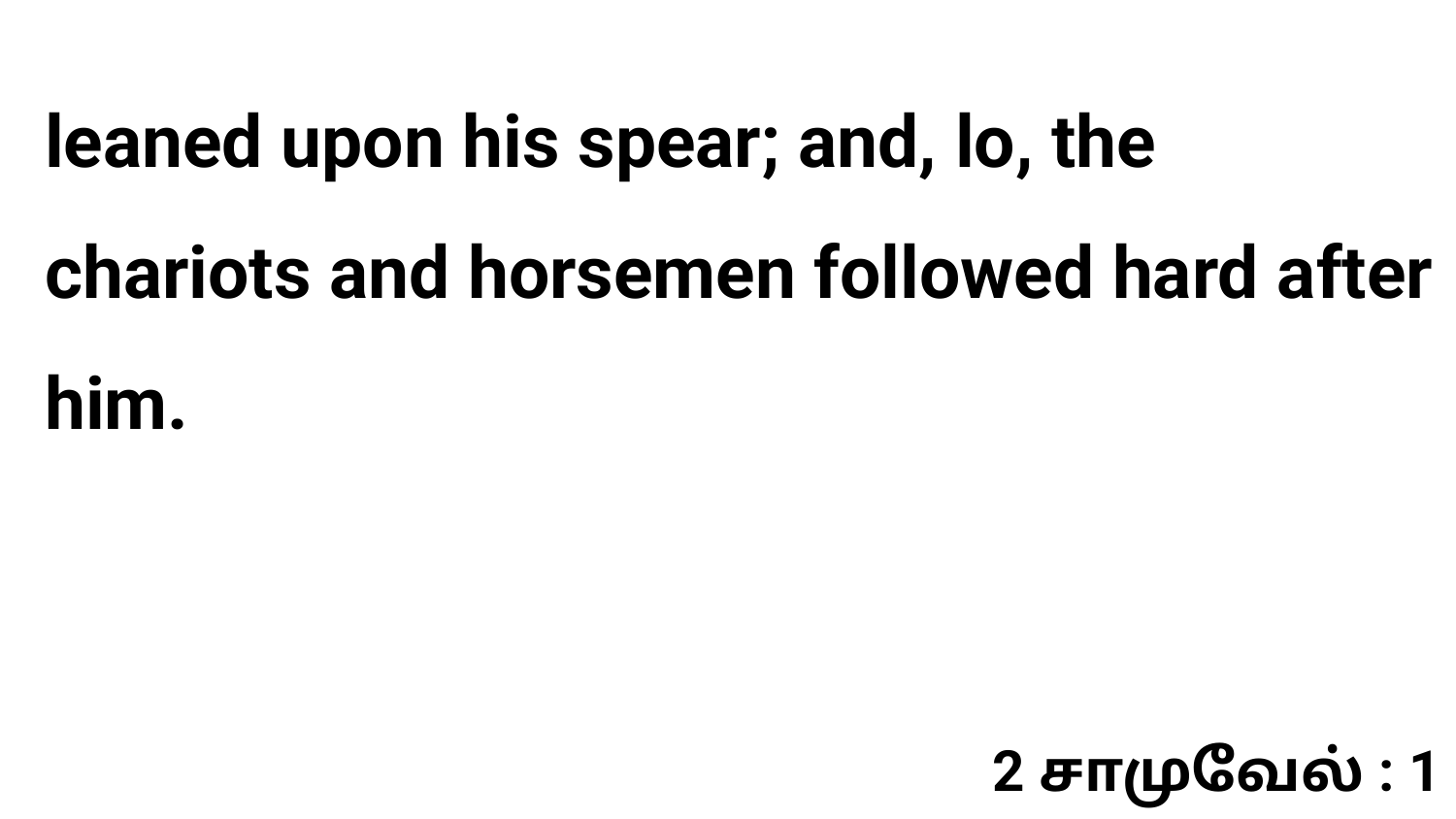

leaned upon his spear; and, lo, the chariots and horsemen followed hard after him.
2 சாமுவேல் : 1